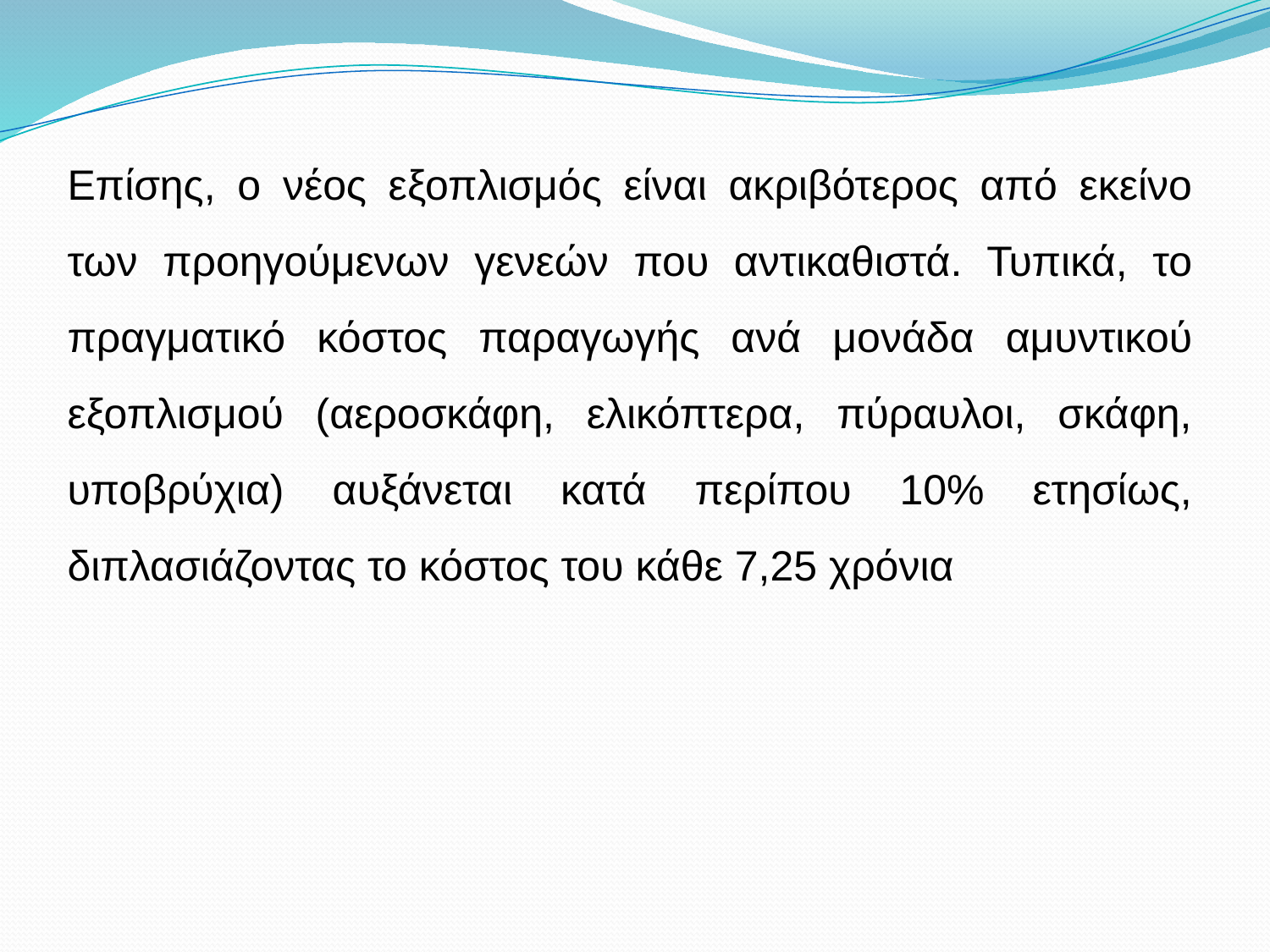

Επίσης, ο νέος εξοπλισμός είναι ακριβότερος από εκείνο των προηγούμενων γενεών που αντικαθιστά. Τυπικά, το πραγματικό κόστος παραγωγής ανά μονάδα αμυντικού εξοπλισμού (αεροσκάφη, ελικόπτερα, πύραυλοι, σκάφη, υποβρύχια) αυξάνεται κατά περίπου 10% ετησίως, διπλασιάζοντας το κόστος του κάθε 7,25 χρόνια